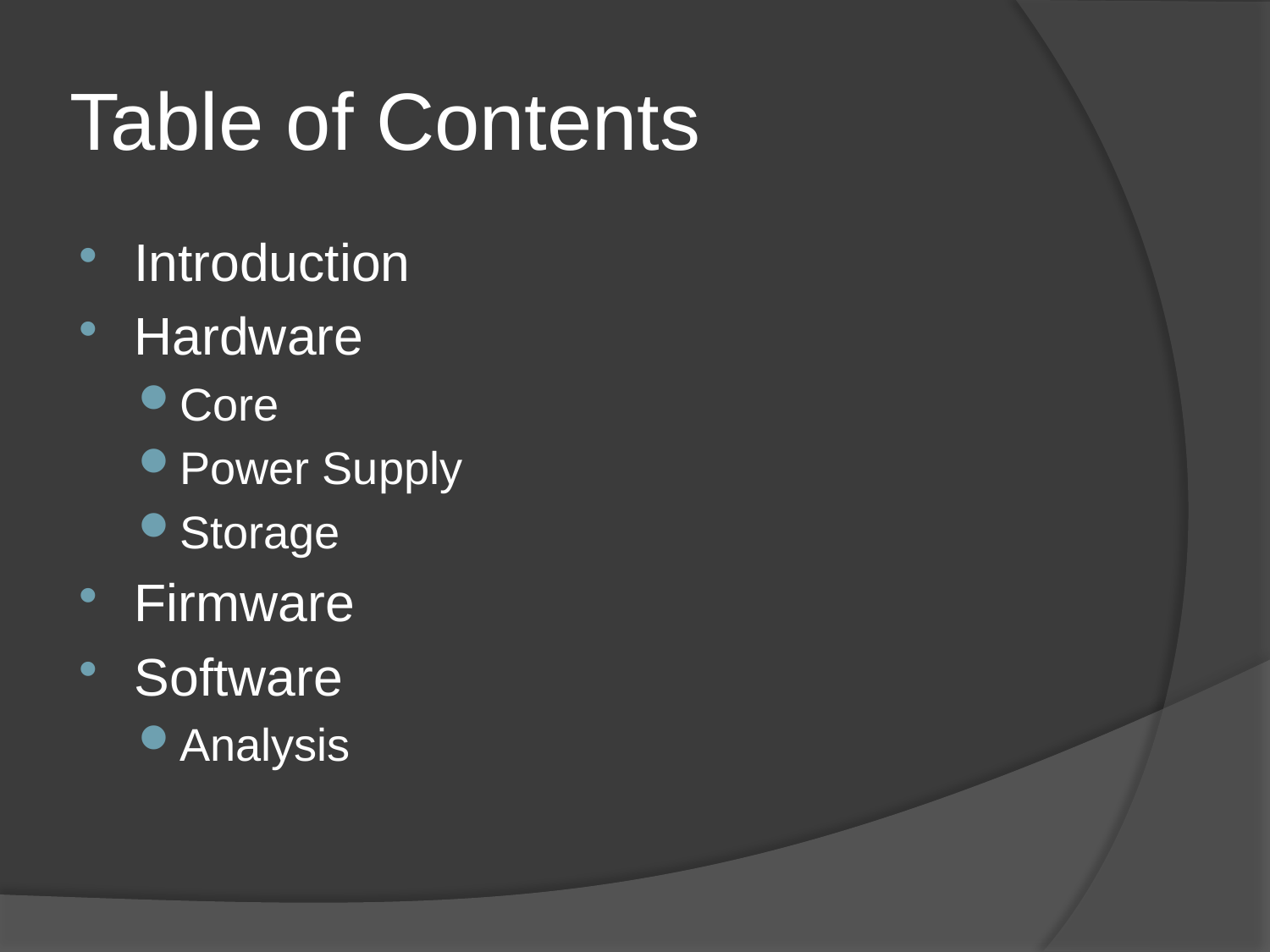

# Table of Contents
Introduction
Hardware
Core
Power Supply
Storage
Firmware
Software
Analysis